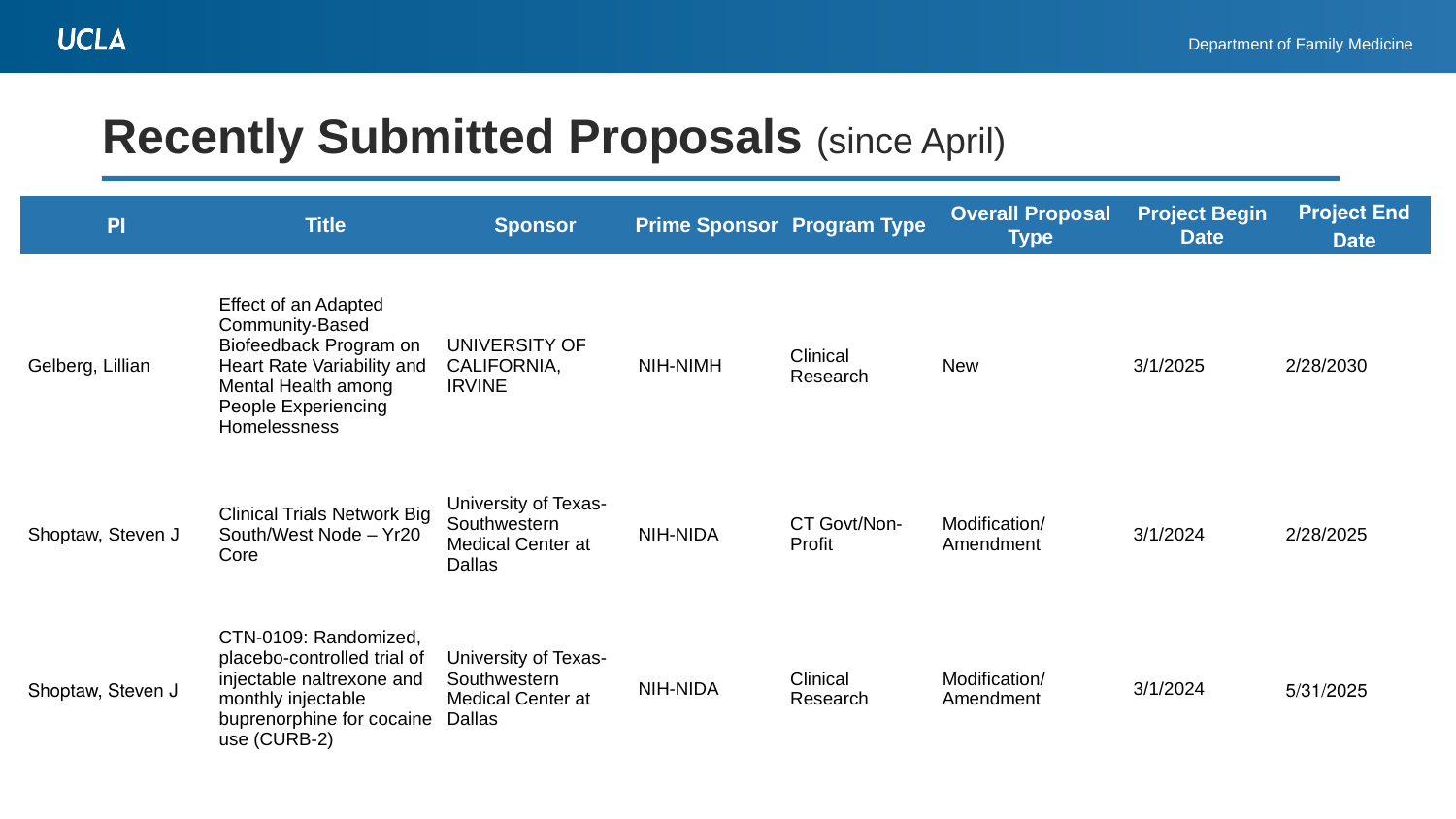

# Recently Submitted Proposals (since April)
| PI | Title | Sponsor | Prime Sponsor | Program Type | Overall Proposal Type | Project Begin Date | Project End Date |
| --- | --- | --- | --- | --- | --- | --- | --- |
| Gelberg, Lillian | Effect of an Adapted Community-Based Biofeedback Program on Heart Rate Variability and Mental Health among People Experiencing Homelessness | UNIVERSITY OF CALIFORNIA, IRVINE | NIH-NIMH | Clinical Research | New | 3/1/2025 | 2/28/2030 |
| Shoptaw, Steven J | Clinical Trials Network Big South/West Node – Yr20 Core | University of Texas-Southwestern Medical Center at Dallas | NIH-NIDA | CT Govt/Non-Profit | Modification/ Amendment | 3/1/2024 | 2/28/2025 |
| Shoptaw, Steven J | CTN-0109: Randomized, placebo-controlled trial of injectable naltrexone and monthly injectable buprenorphine for cocaine use (CURB-2) | University of Texas-Southwestern Medical Center at Dallas | NIH-NIDA | Clinical Research | Modification/ Amendment | 3/1/2024 | 5/31/2025 |
2